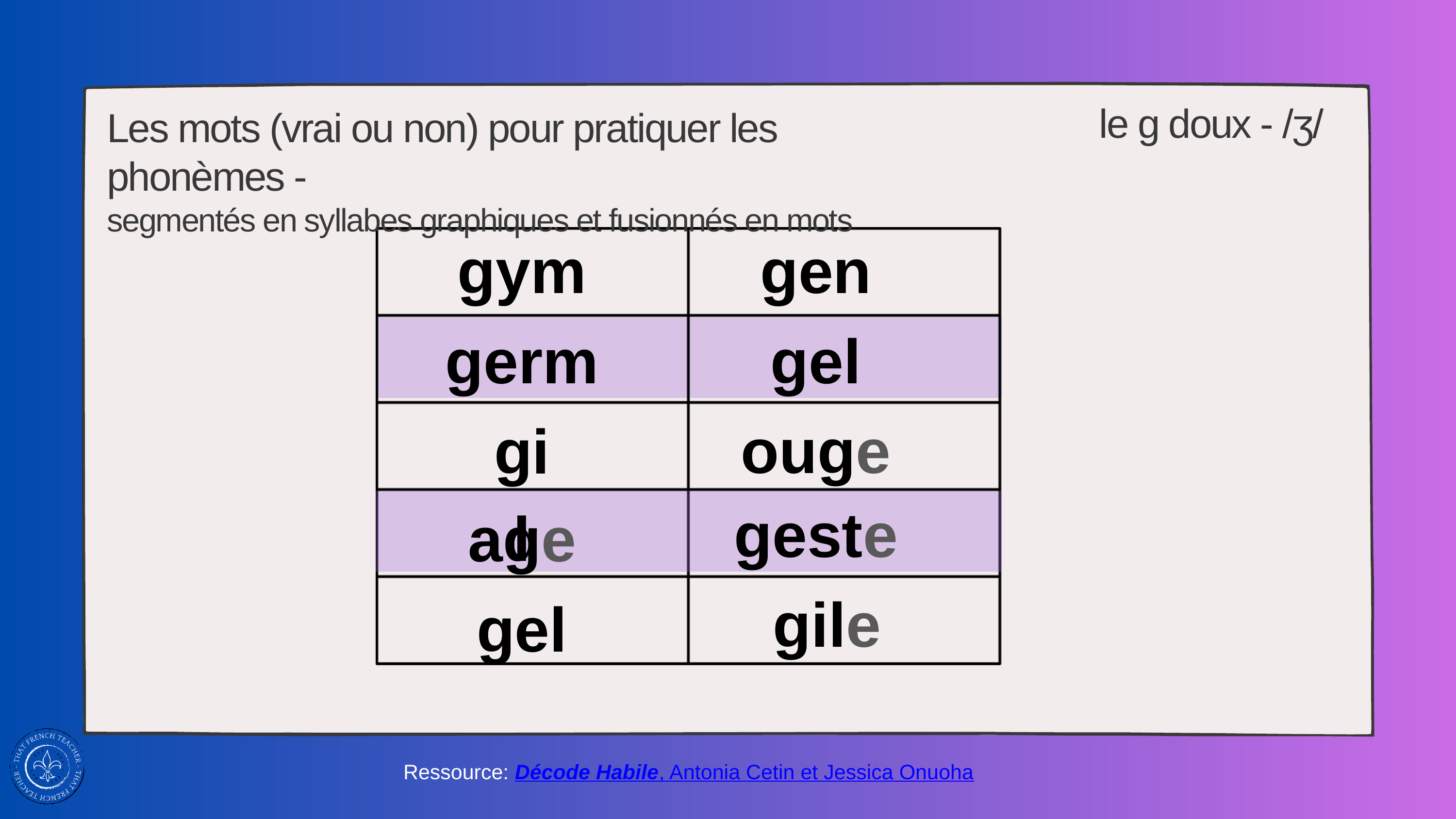

le g doux - /ʒ/
Les mots (vrai ou non) pour pratiquer les phonèmes -
segmentés en syllabes graphiques et fusionnés en mots
gym
gen

germ
gel

ouge
gil
geste
age

gile
gel

Ressource: Décode Habile, Antonia Cetin et Jessica Onuoha